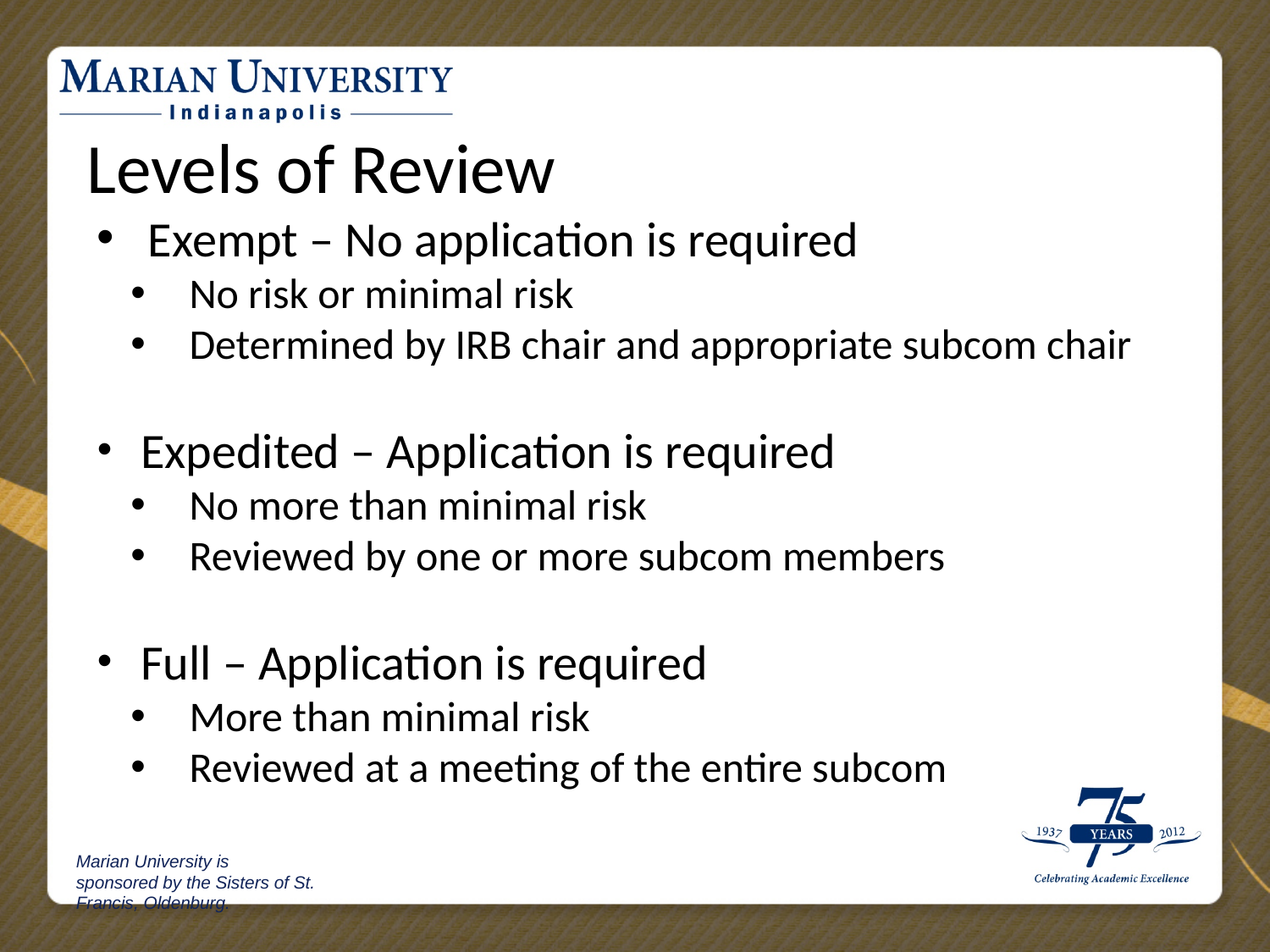

Levels of Review
   Exempt – No application is required
   No risk or minimal risk
   Determined by IRB chair and appropriate subcom chair

   Expedited – Application is required
   No more than minimal risk
   Reviewed by one or more subcom members

   Full – Application is required
   More than minimal risk
   Reviewed at a meeting of the entire subcom